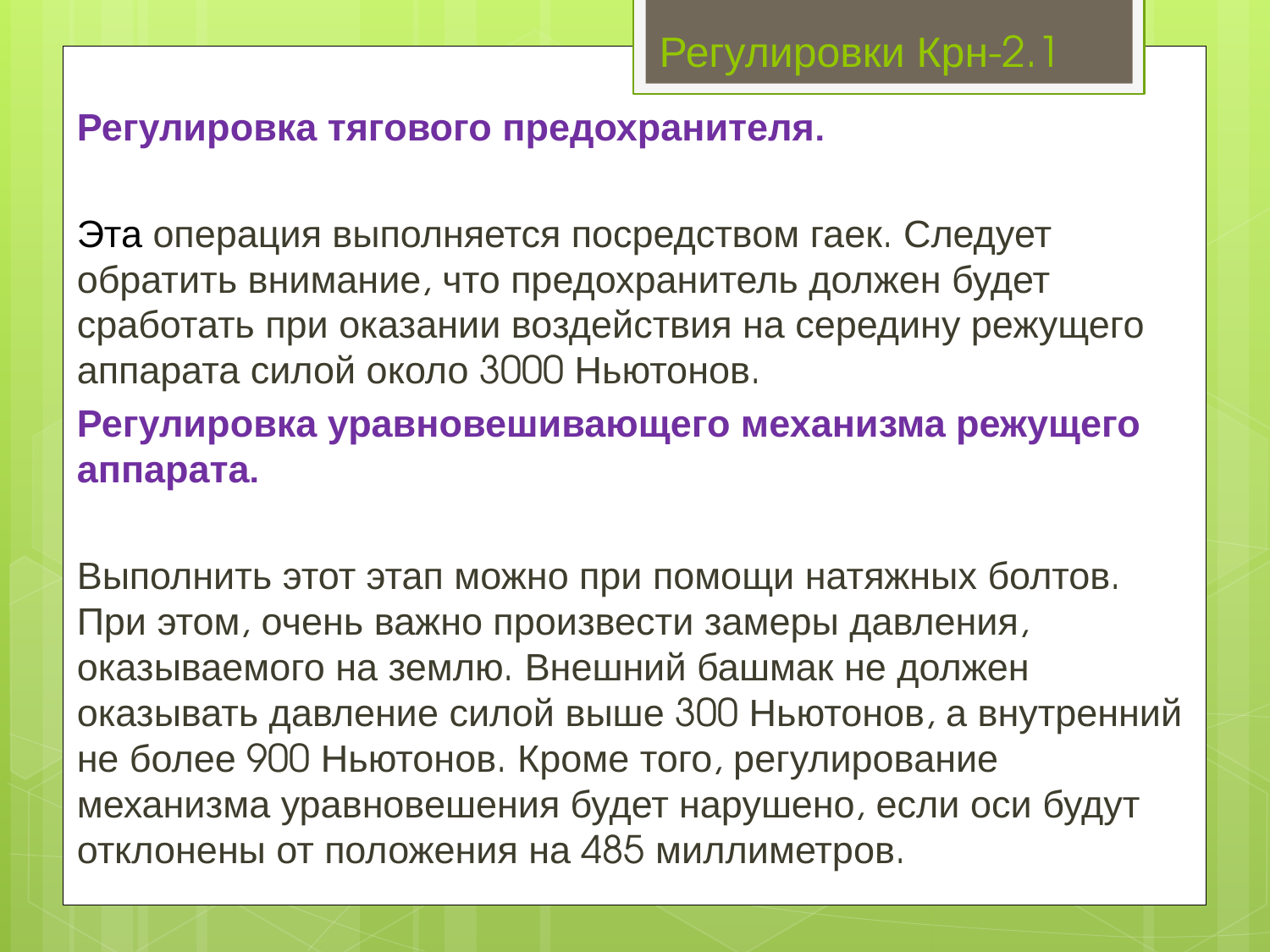

Регулировки Крн-2.1
Регулировка тягового предохранителя.

Эта операция выполняется посредством гаек. Следует обратить внимание, что предохранитель должен будет сработать при оказании воздействия на середину режущего аппарата силой около 3000 Ньютонов.
Регулировка уравновешивающего механизма режущего аппарата.

Выполнить этот этап можно при помощи натяжных болтов. При этом, очень важно произвести замеры давления, оказываемого на землю. Внешний башмак не должен оказывать давление силой выше 300 Ньютонов, а внутренний не более 900 Ньютонов. Кроме того, регулирование механизма уравновешения будет нарушено, если оси будут отклонены от положения на 485 миллиметров.